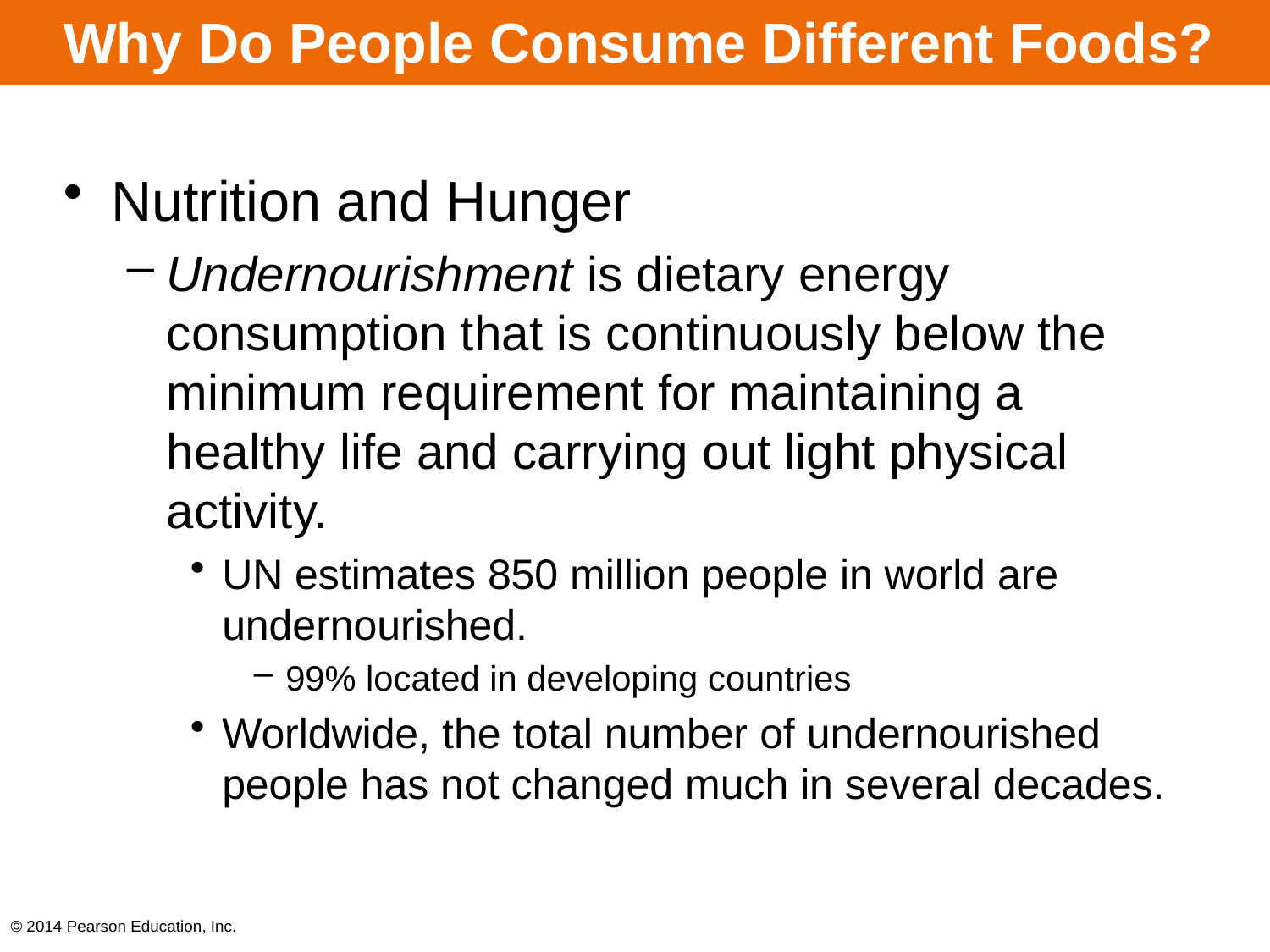

# Why Do People Consume Different Foods?
Nutrition and Hunger
Undernourishment is dietary energy consumption that is continuously below the minimum requirement for maintaining a healthy life and carrying out light physical activity.
UN estimates 850 million people in world are undernourished.
99% located in developing countries
Worldwide, the total number of undernourished people has not changed much in several decades.